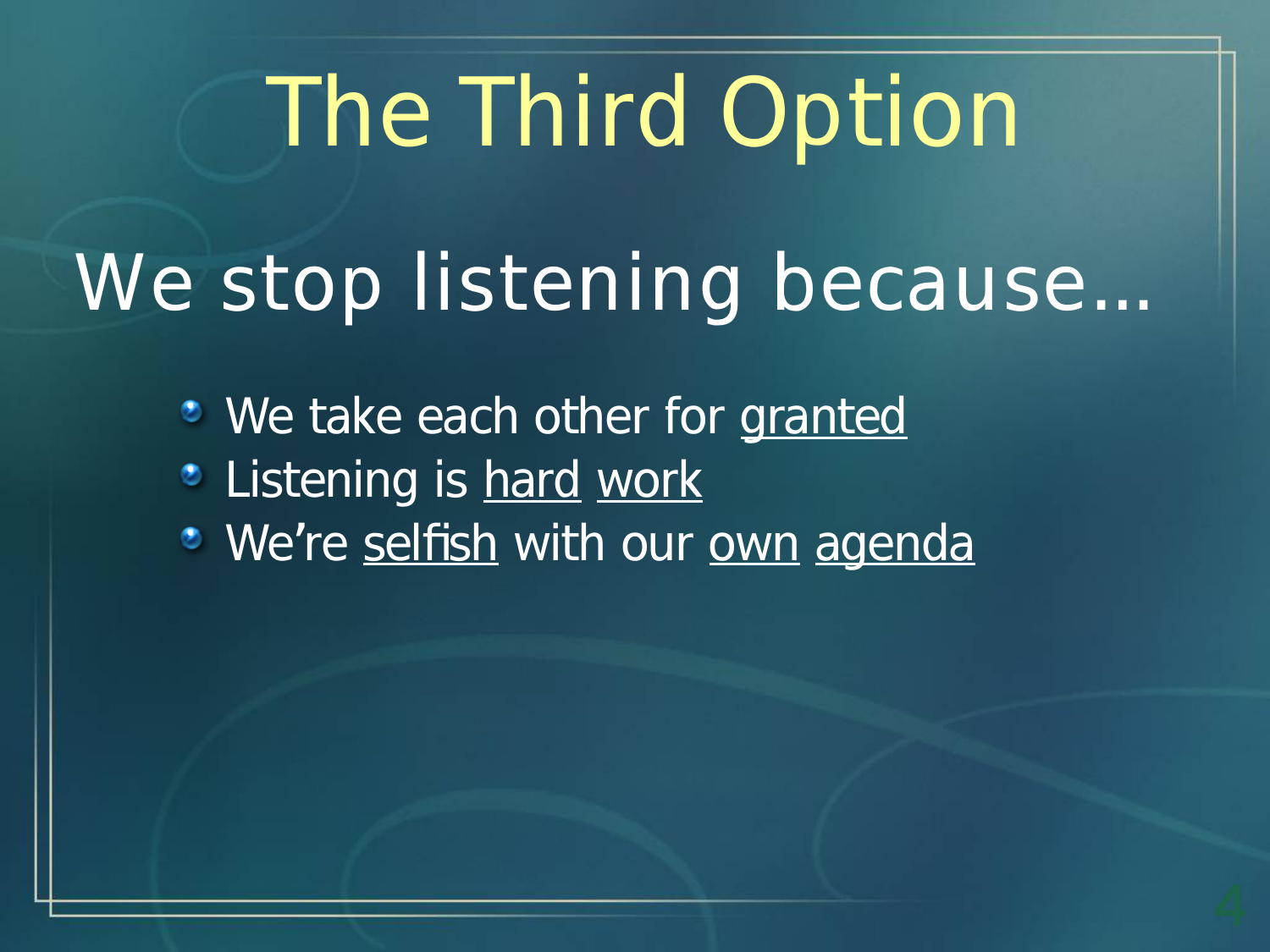

The Third Option
We stop listening because…

We take each other for granted
Listening is hard work
We’re selfish with our own agenda
4